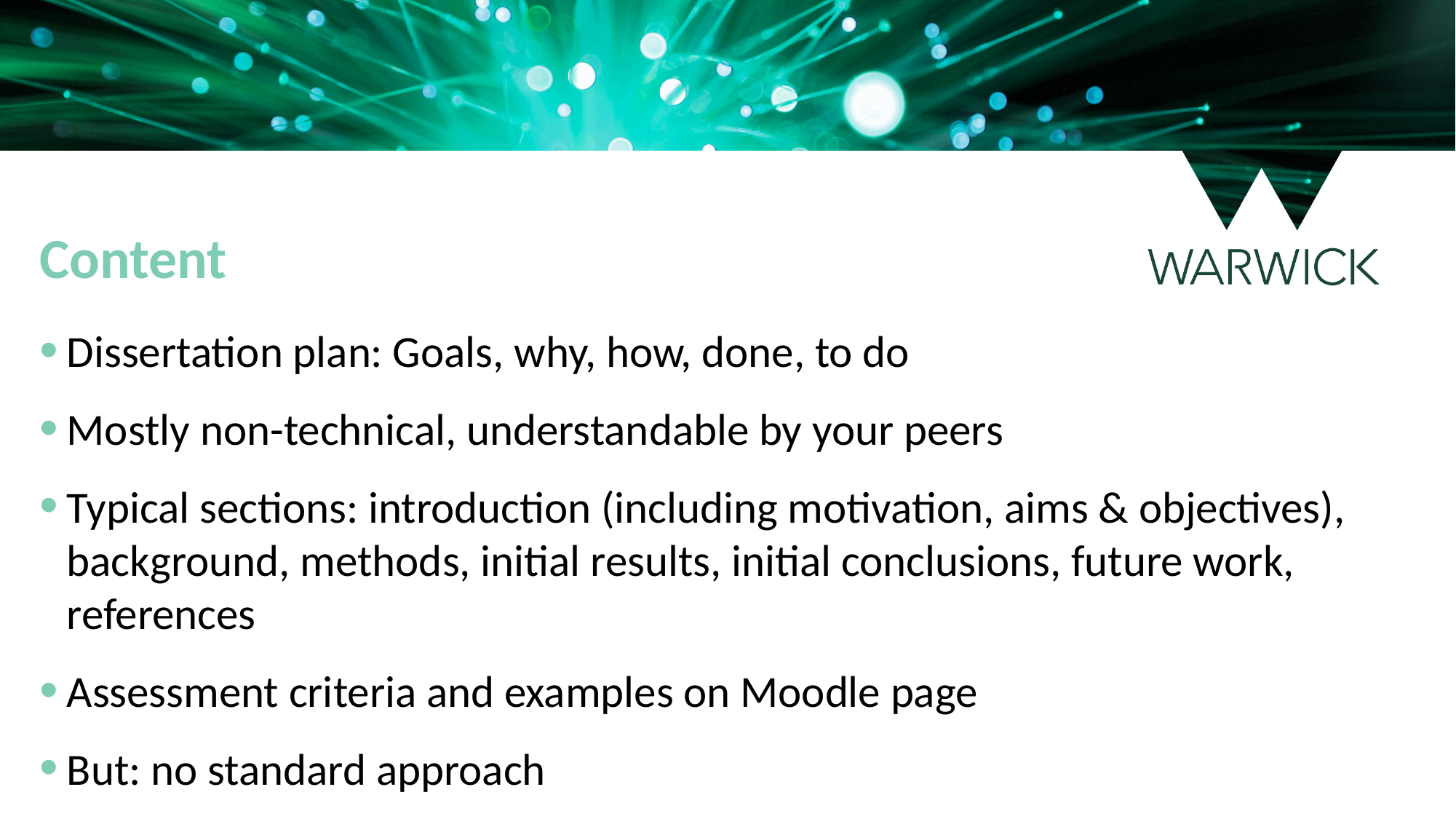

Content

Dissertation plan: Goals, why, how, done, to do
Mostly non-technical, understandable by your peers
Typical sections: introduction (including motivation, aims & objectives), background, methods, initial results, initial conclusions, future work, references
Assessment criteria and examples on Moodle page
But: no standard approach